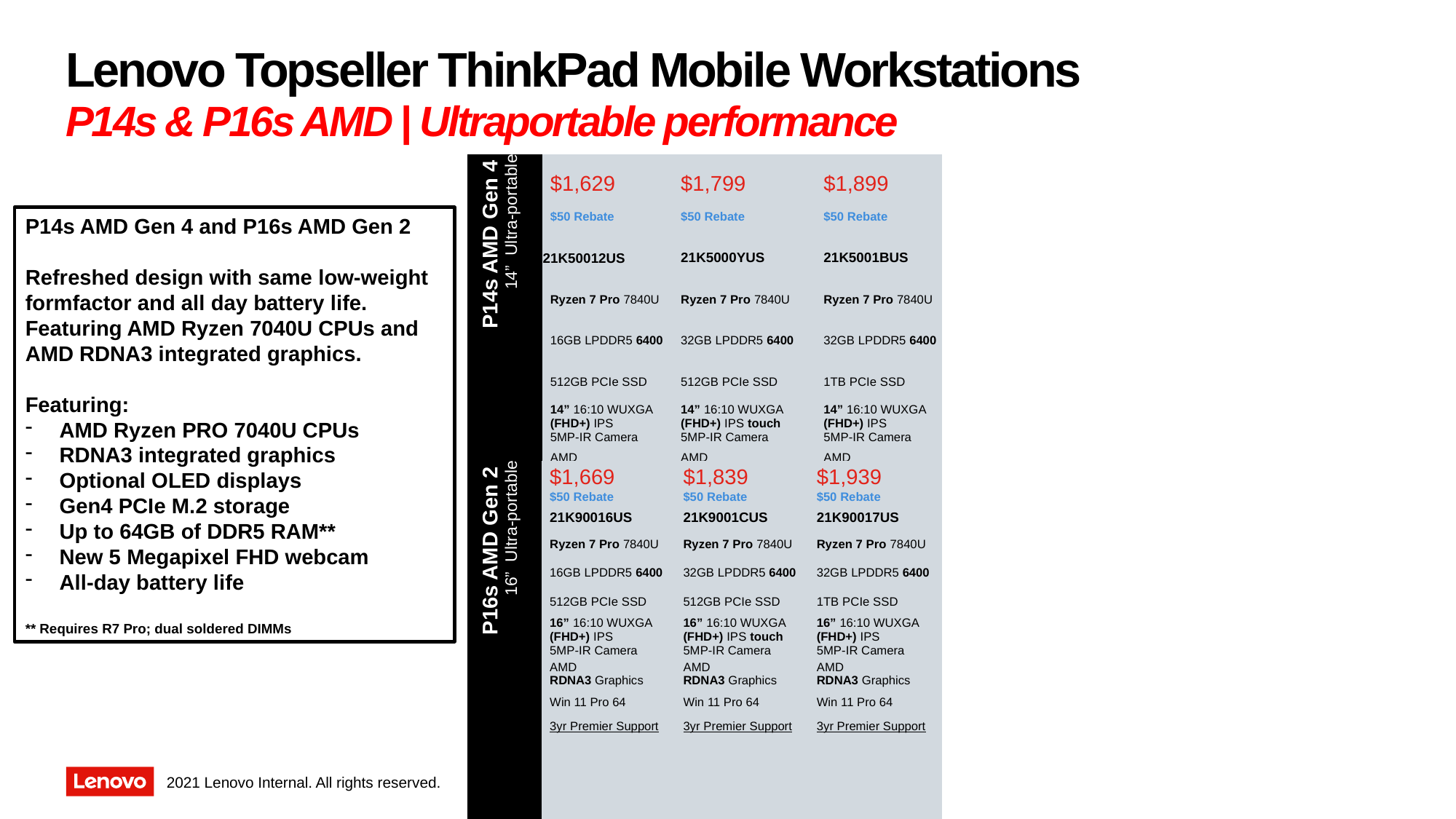

# Lenovo Topseller ThinkPad Mobile Workstations P14s & P16s AMD | Ultraportable performance
| P14s AMD Gen 4  14”  Ultra-portable | $1,629 | $1,799 | $1,899 |
| --- | --- | --- | --- |
|  | $50 Rebate | $50 Rebate | $50 Rebate |
|  | 21K50012US | 21K5000YUS | 21K5001BUS |
|  | Ryzen 7 Pro 7840U | Ryzen 7 Pro 7840U | Ryzen 7 Pro 7840U |
|  | 16GB LPDDR5 6400 | 32GB LPDDR5 6400 | 32GB LPDDR5 6400 |
|  | 512GB PCIe SSD | 512GB PCIe SSD | 1TB PCIe SSD |
|  | 14” 16:10 WUXGA (FHD+) IPS 5MP-IR Camera | 14” 16:10 WUXGA (FHD+) IPS touch 5MP-IR Camera | 14” 16:10 WUXGA (FHD+) IPS 5MP-IR Camera |
|  | AMD RDNA3 Graphics | AMD RDNA3 Graphics | AMD RDNA3 Graphics |
|  | Win 11 Pro 64 | Win 11 Pro 64 | Win 11 Pro 64 |
|  | 3yr Premier Support | 3yr Premier Support | 3yr Premier Support |
|  | 3yr Battery Warranty | 3yr Battery Warranty | 3yr Battery Warranty |
P14s AMD Gen 4 and P16s AMD Gen 2

Refreshed design with same low-weight formfactor and all day battery life. Featuring AMD Ryzen 7040U CPUs and AMD RDNA3 integrated graphics.

Featuring:
AMD Ryzen PRO 7040U CPUs
RDNA3 integrated graphics
Optional OLED displays
Gen4 PCIe M.2 storage
Up to 64GB of DDR5 RAM**
New 5 Megapixel FHD webcam
All-day battery life

** Requires R7 Pro; dual soldered DIMMs
| P16s AMD Gen 2  16”  Ultra-portable | $1,669 | $1,839 | $1,939 |
| --- | --- | --- | --- |
|  | $50 Rebate | $50 Rebate | $50 Rebate |
|  | 21K90016US | 21K9001CUS | 21K90017US |
|  | Ryzen 7 Pro 7840U | Ryzen 7 Pro 7840U | Ryzen 7 Pro 7840U |
|  | 16GB LPDDR5 6400 | 32GB LPDDR5 6400 | 32GB LPDDR5 6400 |
|  | 512GB PCIe SSD | 512GB PCIe SSD | 1TB PCIe SSD |
|  | 16” 16:10 WUXGA (FHD+) IPS 5MP-IR Camera | 16” 16:10 WUXGA (FHD+) IPS touch 5MP-IR Camera | 16” 16:10 WUXGA (FHD+) IPS 5MP-IR Camera |
|  | AMD RDNA3 Graphics | AMD RDNA3 Graphics | AMD RDNA3 Graphics |
|  | Win 11 Pro 64 | Win 11 Pro 64 | Win 11 Pro 64 |
|  | 3yr Premier Support | 3yr Premier Support | 3yr Premier Support |
|  | 3yr Battery Warranty | 3yr Battery Warranty | 3yr Battery Warranty |